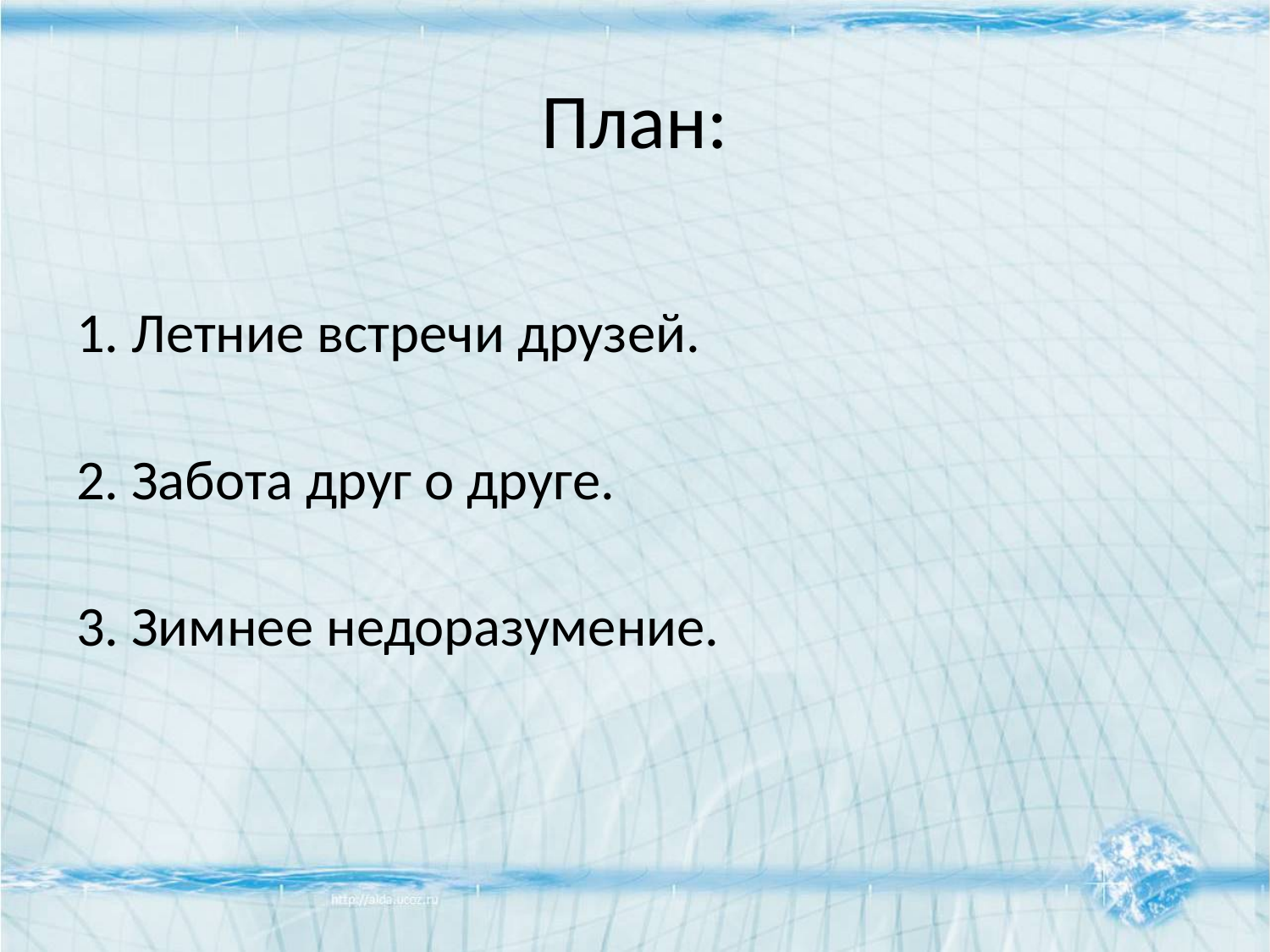

# План:
1. Летние встречи друзей.
2. Забота друг о друге.
3. Зимнее недоразумение.